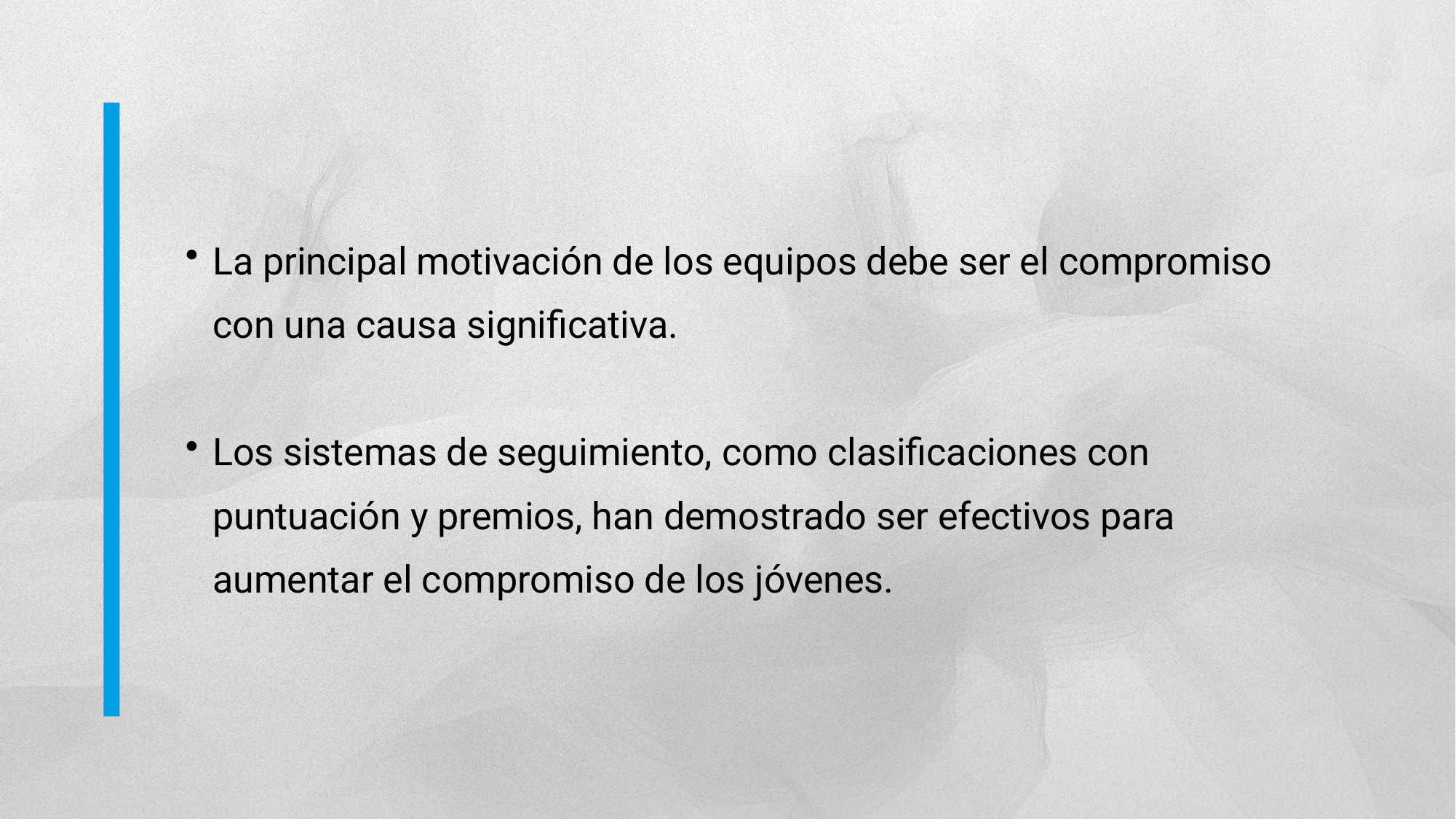

La principal motivación de los equipos debe ser el compromiso con una causa significativa.

Los sistemas de seguimiento, como clasificaciones con puntuación y premios, han demostrado ser efectivos para aumentar el compromiso de los jóvenes.